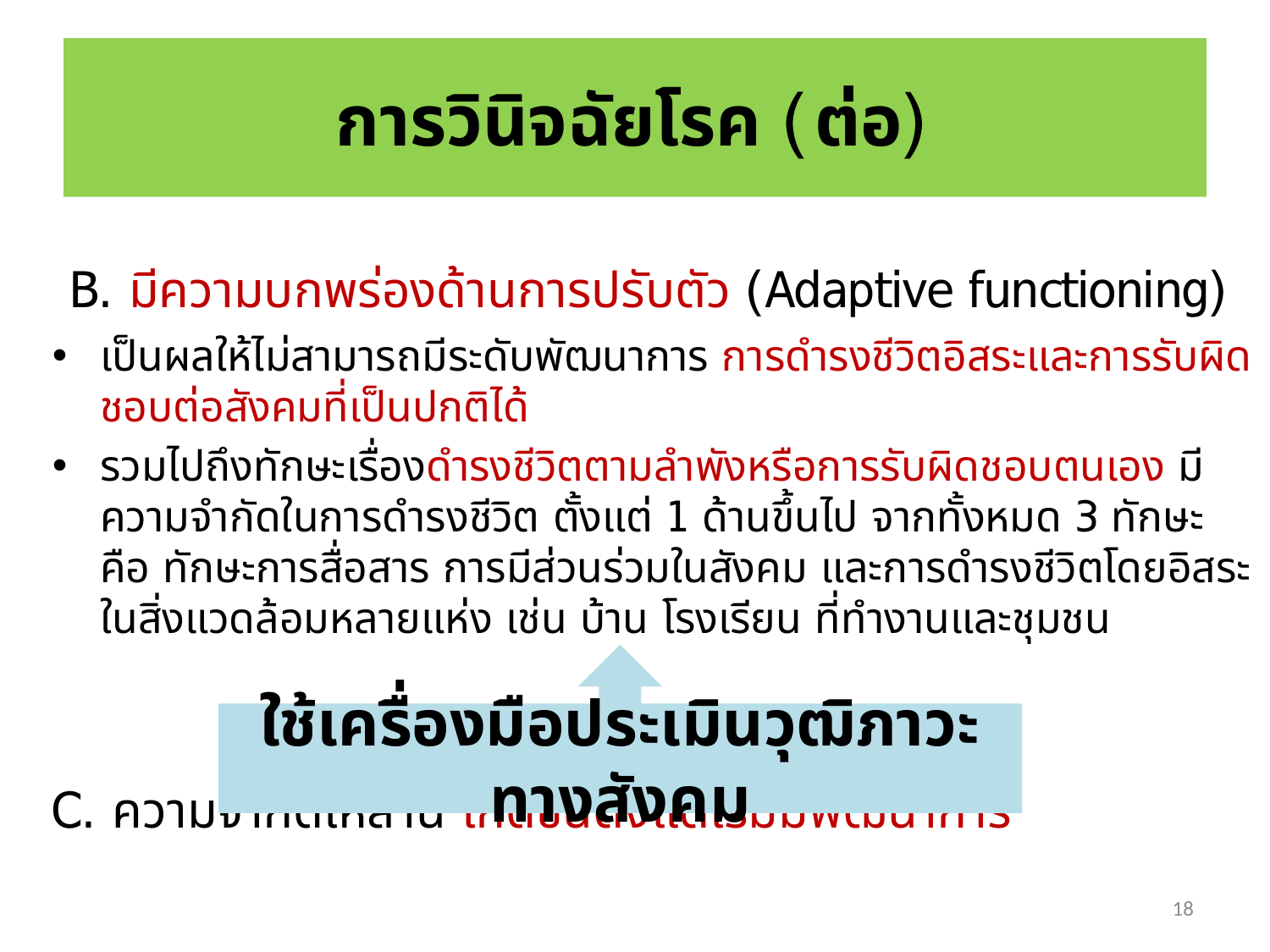

# การวินิจฉัยโรค (ต่อ)
 B. มีความบกพร่องด้านการปรับตัว (Adaptive functioning)
เป็นผลให้ไม่สามารถมีระดับพัฒนาการ การดำรงชีวิตอิสระและการรับผิดชอบต่อสังคมที่เป็นปกติได้
รวมไปถึงทักษะเรื่องดำรงชีวิตตามลำพังหรือการรับผิดชอบตนเอง มีความจำกัดในการดำรงชีวิต ตั้งแต่ 1 ด้านขึ้นไป จากทั้งหมด 3 ทักษะ คือ ทักษะการสื่อสาร การมีส่วนร่วมในสังคม และการดำรงชีวิตโดยอิสระในสิ่งแวดล้อมหลายแห่ง เช่น บ้าน โรงเรียน ที่ทำงานและชุมชน

C. ความจำกัดเหล่านี้ เกิดขึ้นตั้งแต่เริ่มมีพัฒนาการ

ใช้เครื่องมือประเมินวุฒิภาวะทางสังคม

18